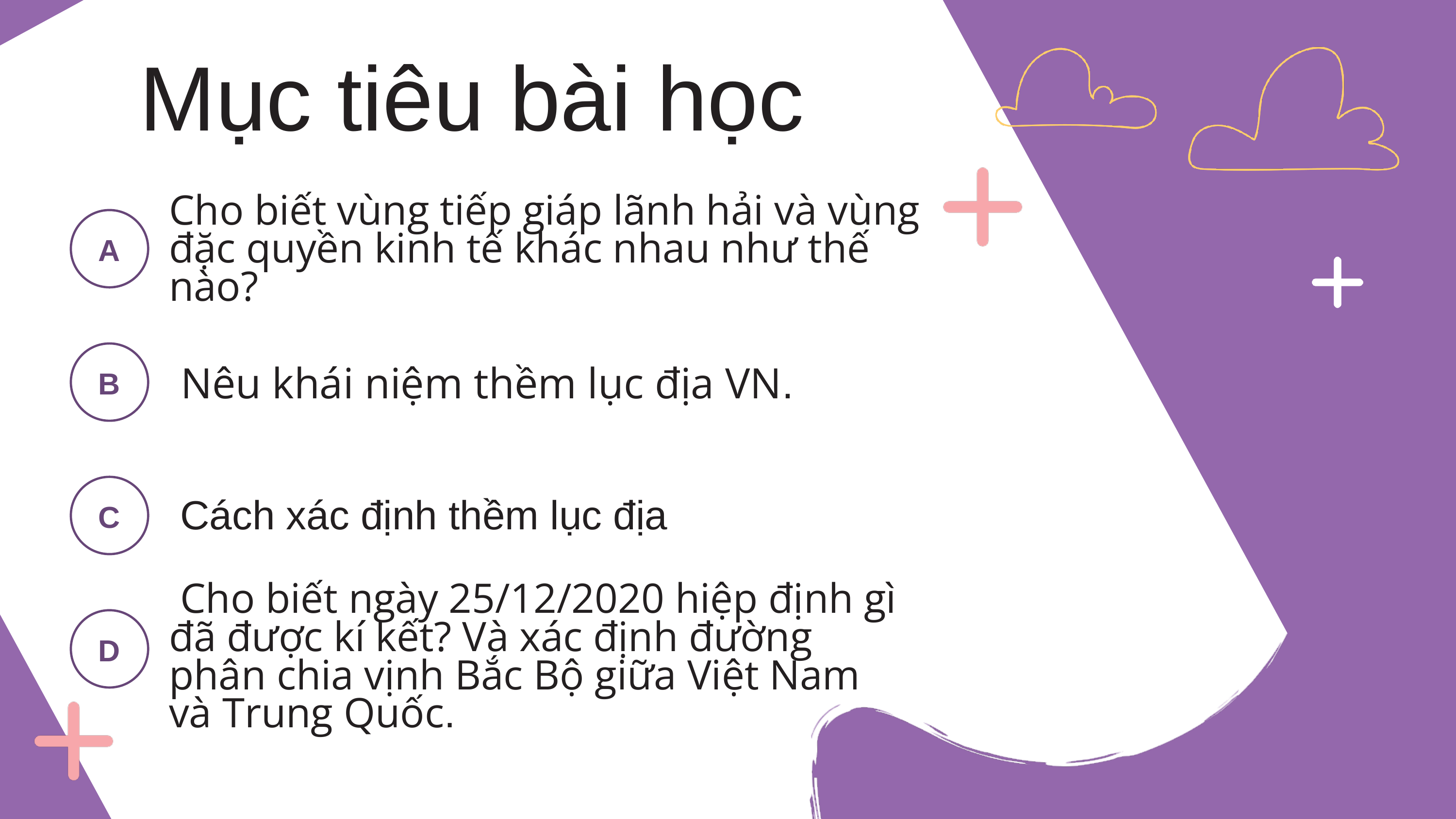

Mục tiêu bài học

Cho biết vùng tiếp giáp lãnh hải và vùng đặc quyền kinh tế khác nhau như thế nào?

A

B
 Nêu khái niệm thềm lục địa VN.

C
 Cách xác định thềm lục địa
 Cho biết ngày 25/12/2020 hiệp định gì đã được kí kết? Và xác định đường phân chia vịnh Bắc Bộ giữa Việt Nam và Trung Quốc.

D